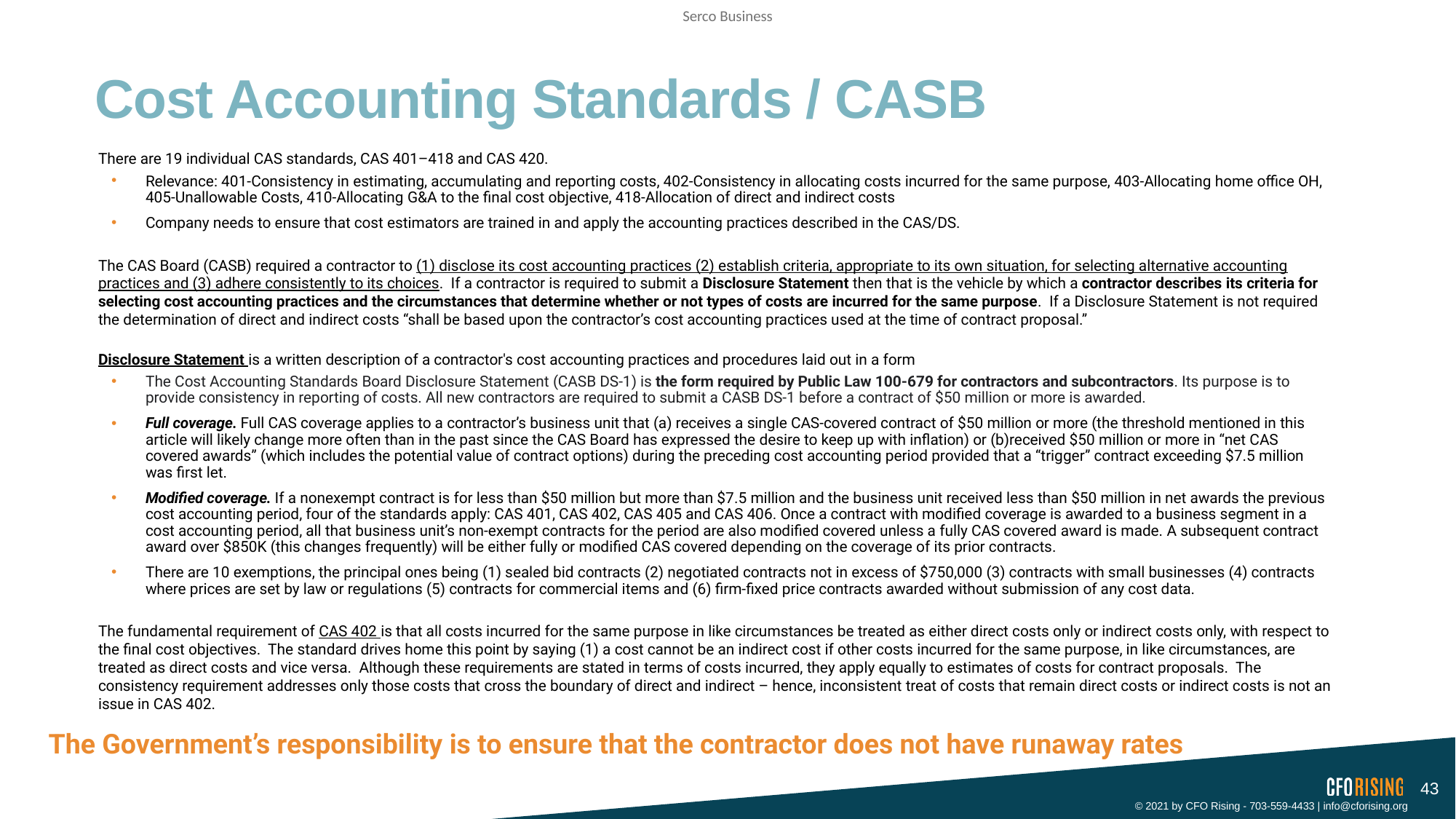

# Cost Accounting Standards / CASB
There are 19 individual CAS standards, CAS 401–418 and CAS 420.
Relevance: 401-Consistency in estimating, accumulating and reporting costs, 402-Consistency in allocating costs incurred for the same purpose, 403-Allocating home office OH, 405-Unallowable Costs, 410-Allocating G&A to the final cost objective, 418-Allocation of direct and indirect costs
Company needs to ensure that cost estimators are trained in and apply the accounting practices described in the CAS/DS.
The CAS Board (CASB) required a contractor to (1) disclose its cost accounting practices (2) establish criteria, appropriate to its own situation, for selecting alternative accounting practices and (3) adhere consistently to its choices.  If a contractor is required to submit a Disclosure Statement then that is the vehicle by which a contractor describes its criteria for selecting cost accounting practices and the circumstances that determine whether or not types of costs are incurred for the same purpose.  If a Disclosure Statement is not required the determination of direct and indirect costs “shall be based upon the contractor’s cost accounting practices used at the time of contract proposal.”
Disclosure Statement is a written description of a contractor's cost accounting practices and procedures laid out in a form
The Cost Accounting Standards Board Disclosure Statement (CASB DS-1) is the form required by Public Law 100-679 for contractors and subcontractors. Its purpose is to provide consistency in reporting of costs. All new contractors are required to submit a CASB DS-1 before a contract of $50 million or more is awarded.
Full coverage. Full CAS coverage applies to a contractor’s business unit that (a) receives a single CAS-covered contract of $50 million or more (the threshold mentioned in this article will likely change more often than in the past since the CAS Board has expressed the desire to keep up with inflation) or (b)received $50 million or more in “net CAS covered awards” (which includes the potential value of contract options) during the preceding cost accounting period provided that a “trigger” contract exceeding $7.5 million was first let.
Modified coverage. If a nonexempt contract is for less than $50 million but more than $7.5 million and the business unit received less than $50 million in net awards the previous cost accounting period, four of the standards apply: CAS 401, CAS 402, CAS 405 and CAS 406. Once a contract with modified coverage is awarded to a business segment in a cost accounting period, all that business unit’s non-exempt contracts for the period are also modified covered unless a fully CAS covered award is made. A subsequent contract award over $850K (this changes frequently) will be either fully or modified CAS covered depending on the coverage of its prior contracts.
There are 10 exemptions, the principal ones being (1) sealed bid contracts (2) negotiated contracts not in excess of $750,000 (3) contracts with small businesses (4) contracts where prices are set by law or regulations (5) contracts for commercial items and (6) firm-fixed price contracts awarded without submission of any cost data.
The fundamental requirement of CAS 402 is that all costs incurred for the same purpose in like circumstances be treated as either direct costs only or indirect costs only, with respect to the final cost objectives.  The standard drives home this point by saying (1) a cost cannot be an indirect cost if other costs incurred for the same purpose, in like circumstances, are treated as direct costs and vice versa.  Although these requirements are stated in terms of costs incurred, they apply equally to estimates of costs for contract proposals.  The consistency requirement addresses only those costs that cross the boundary of direct and indirect – hence, inconsistent treat of costs that remain direct costs or indirect costs is not an issue in CAS 402.
The Government’s responsibility is to ensure that the contractor does not have runaway rates

43